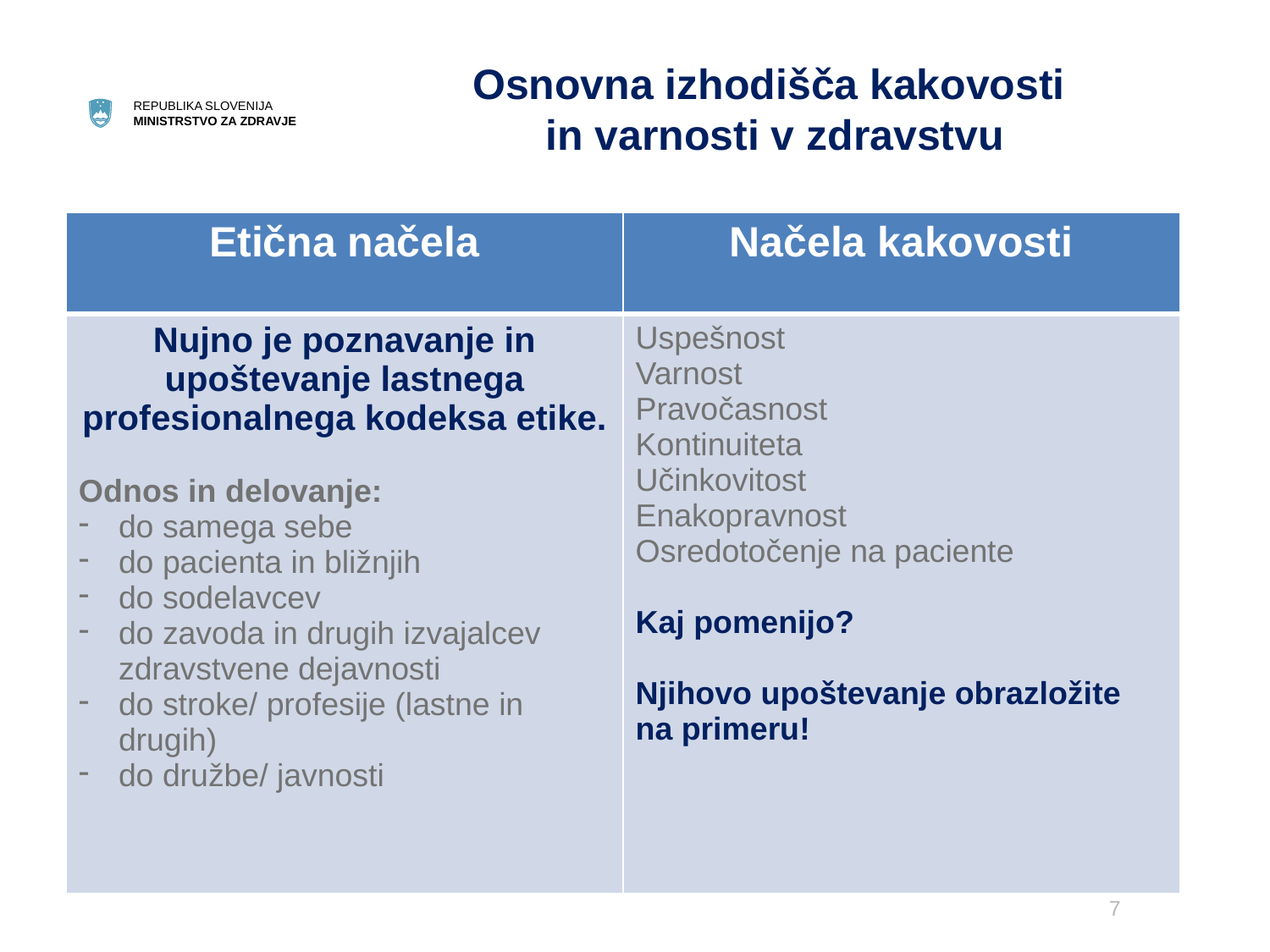

# Osnovna izhodišča kakovosti in varnosti v zdravstvu
| Etična načela | Načela kakovosti |
| --- | --- |
| Nujno je poznavanje in upoštevanje lastnega profesionalnega kodeksa etike. Odnos in delovanje: do samega sebe do pacienta in bližnjih do sodelavcev do zavoda in drugih izvajalcev zdravstvene dejavnosti do stroke/ profesije (lastne in drugih) do družbe/ javnosti | Uspešnost Varnost Pravočasnost Kontinuiteta Učinkovitost Enakopravnost Osredotočenje na paciente Kaj pomenijo? Njihovo upoštevanje obrazložite na primeru! |

7